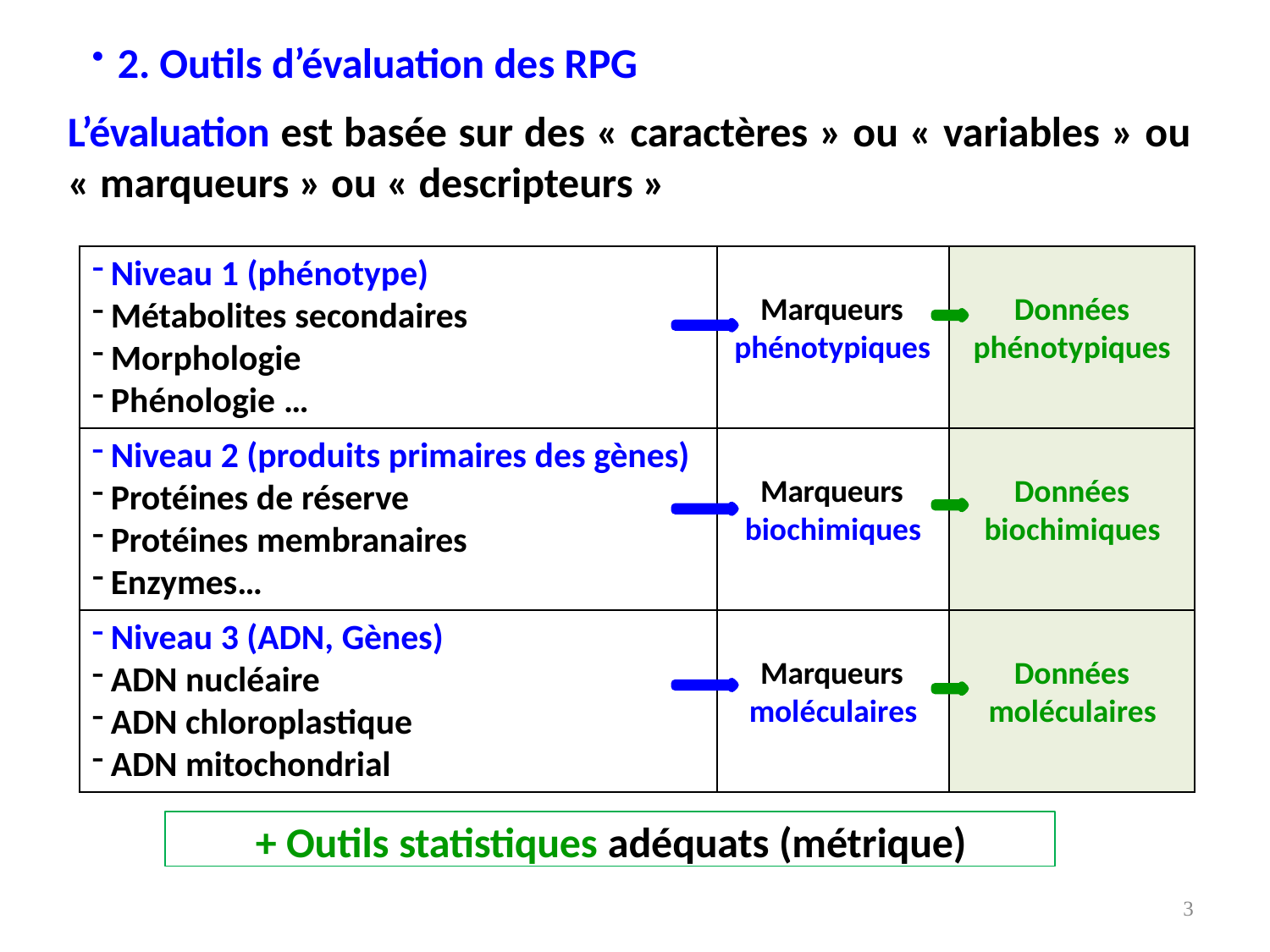

2. Outils d’évaluation des RPG
L’évaluation est basée sur des « caractères » ou « variables » ou
« marqueurs » ou « descripteurs »

Niveau 1 (phénotype)
Métabolites secondaires
Morphologie
Phénologie …
Marqueurs
Données  phénotypiques

phénotypiques
Niveau 2 (produits primaires des gènes)
Protéines de réserve
Marqueurs  biochimiques
Données  biochimiques
Protéines membranaires
Enzymes…
Niveau 3 (ADN, Gènes)
ADN nucléaire
ADN chloroplastique
ADN mitochondrial
Marqueurs  moléculaires
Données  moléculaires
+ Outils statistiques adéquats (métrique)
3